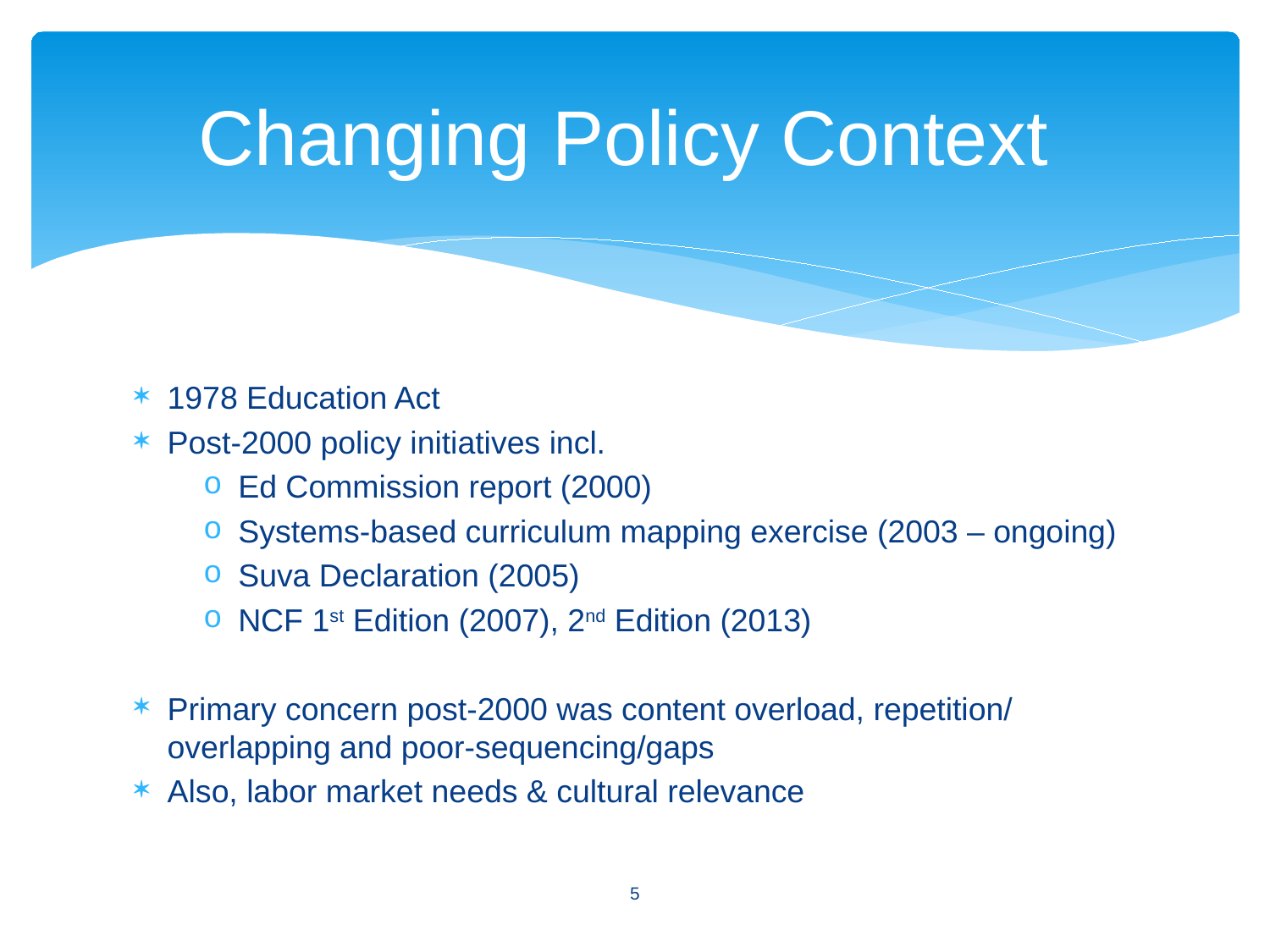

# Changing Policy Context
1978 Education Act
Post-2000 policy initiatives incl.
Ed Commission report (2000)
Systems-based curriculum mapping exercise (2003 – ongoing)
Suva Declaration (2005)
NCF 1st Edition (2007), 2nd Edition (2013)

Primary concern post-2000 was content overload, repetition/ overlapping and poor-sequencing/gaps
Also, labor market needs & cultural relevance

5